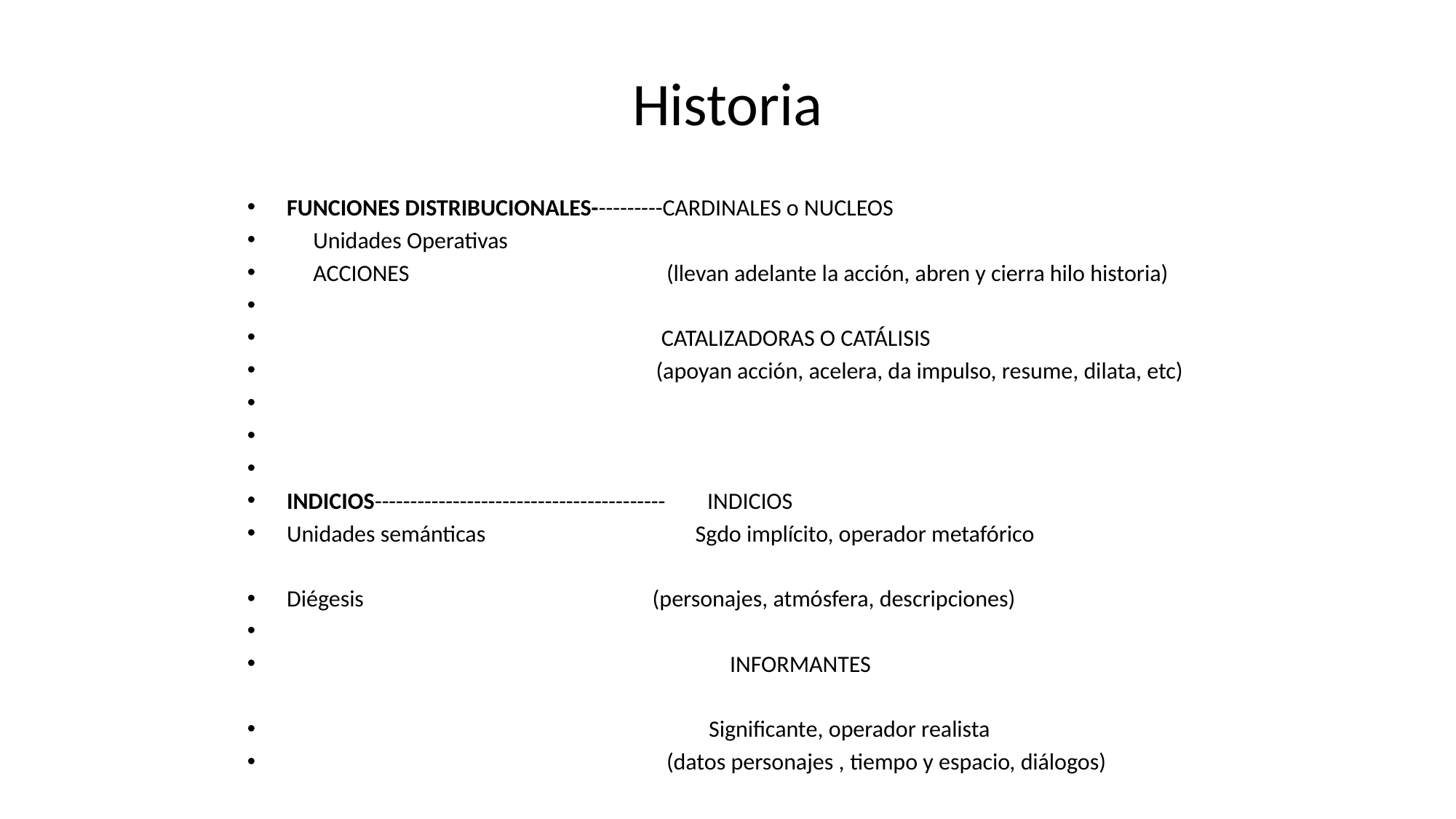

# Historia

FUNCIONES DISTRIBUCIONALES----------CARDINALES o NUCLEOS
     Unidades Operativas
     ACCIONES                                                 (llevan adelante la acción, abren y cierra hilo historia)

                                                                       CATALIZADORAS O CATÁLISIS
                                                                      (apoyan acción, acelera, da impulso, resume, dilata, etc)

INDICIOS-----------------------------------------        INDICIOS
Unidades semánticas                                        Sgdo implícito, operador metafórico

Diégesis                                                       (personajes, atmósfera, descripciones)

                                                                                    INFORMANTES

                                                                                Significante, operador realista
                                                                        (datos personajes , tiempo y espacio, diálogos)